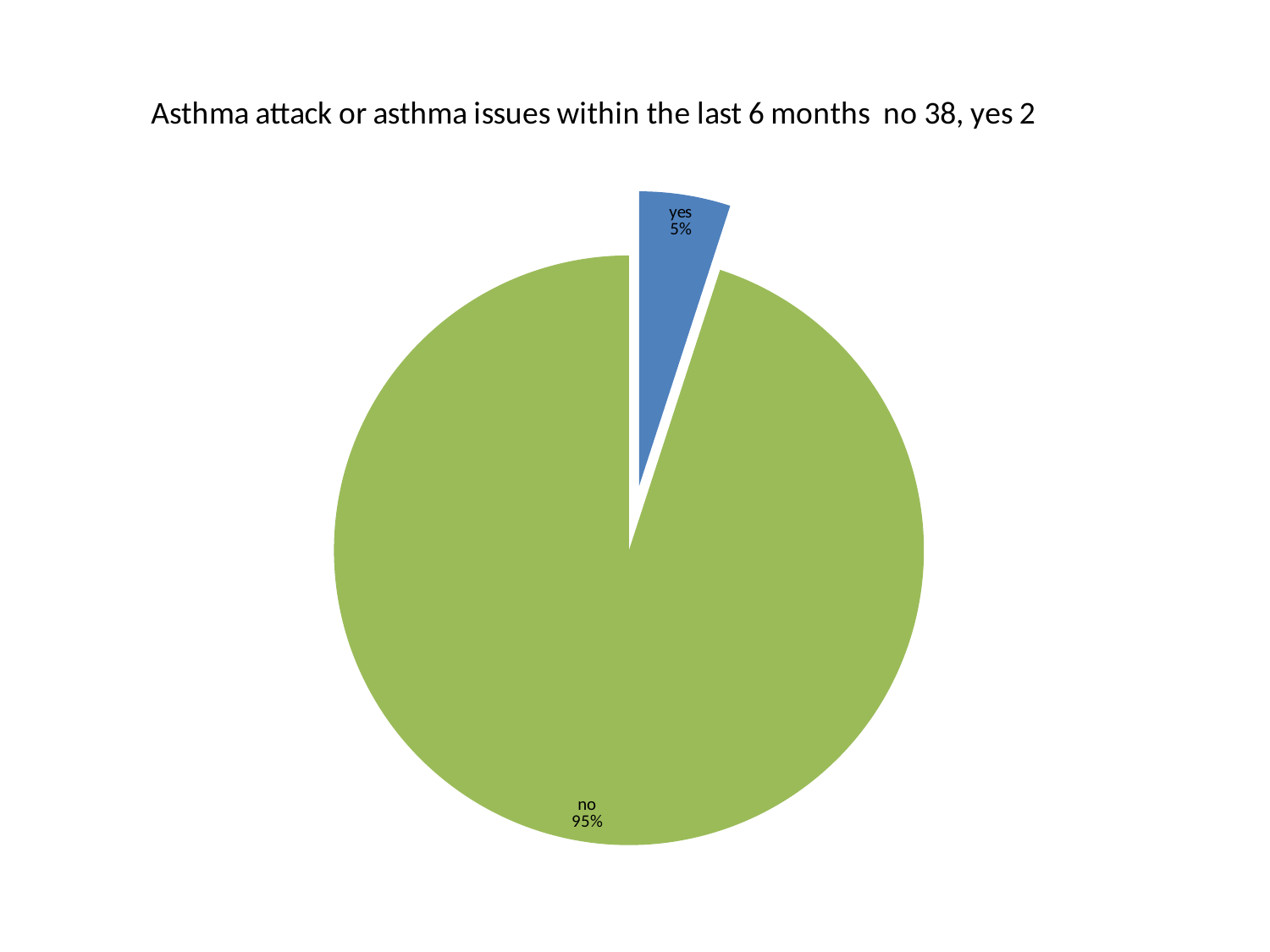

### Chart: Asthma attack or asthma issues within the last 6 months  no 38, yes 2

| Category |  |  |
|---|---|---|
| yes | 2.0 | None |
|  | None | None |
| no | 38.0 | None |